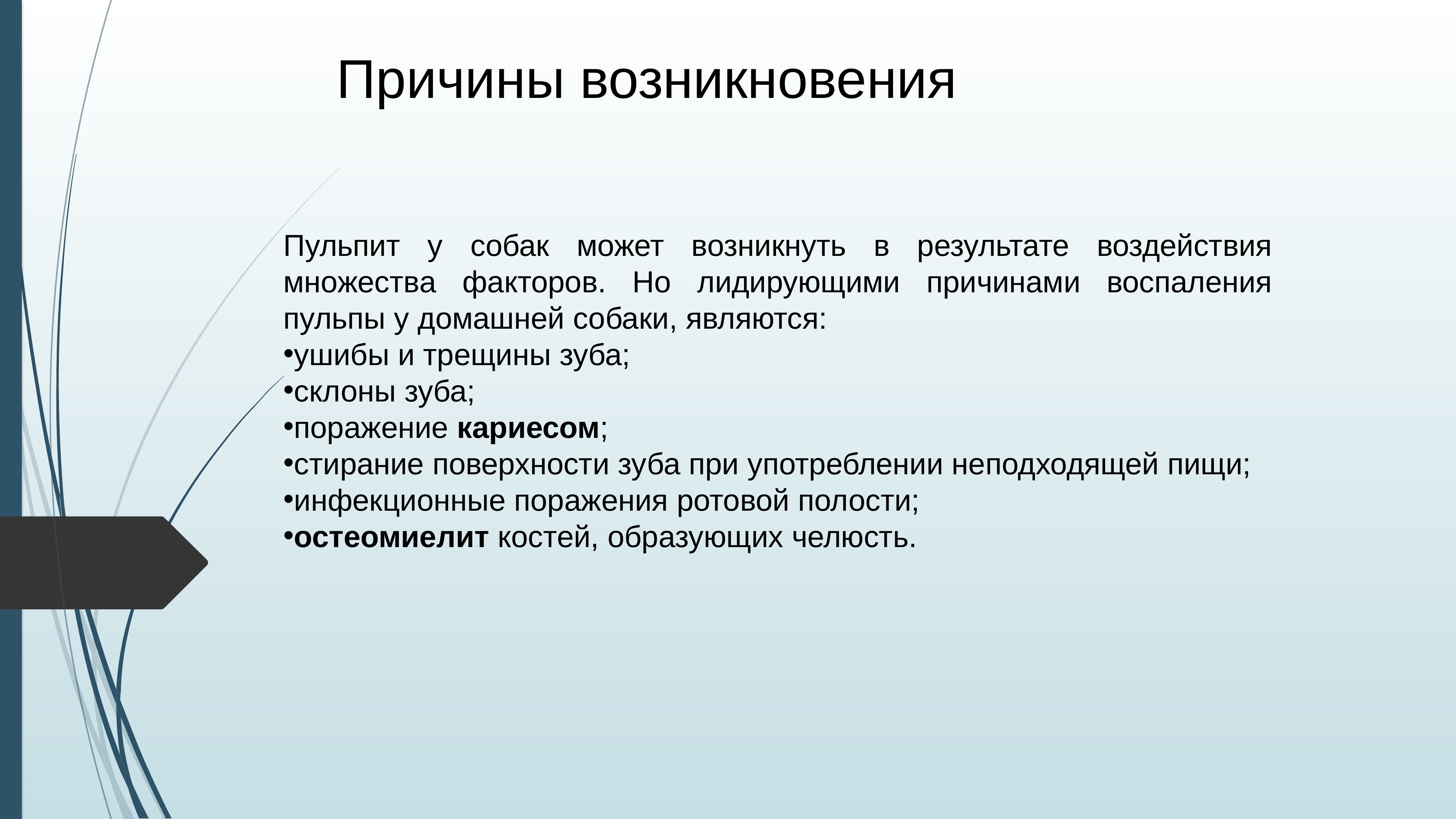

Причины возникновения
Пульпит у собак может возникнуть в результате воздействия множества факторов. Но лидирующими причинами воспаления пульпы у домашней собаки, являются:
ушибы и трещины зуба;
склоны зуба;
поражение кариесом;
стирание поверхности зуба при употреблении неподходящей пищи;
инфекционные поражения ротовой полости;
остеомиелит костей, образующих челюсть.